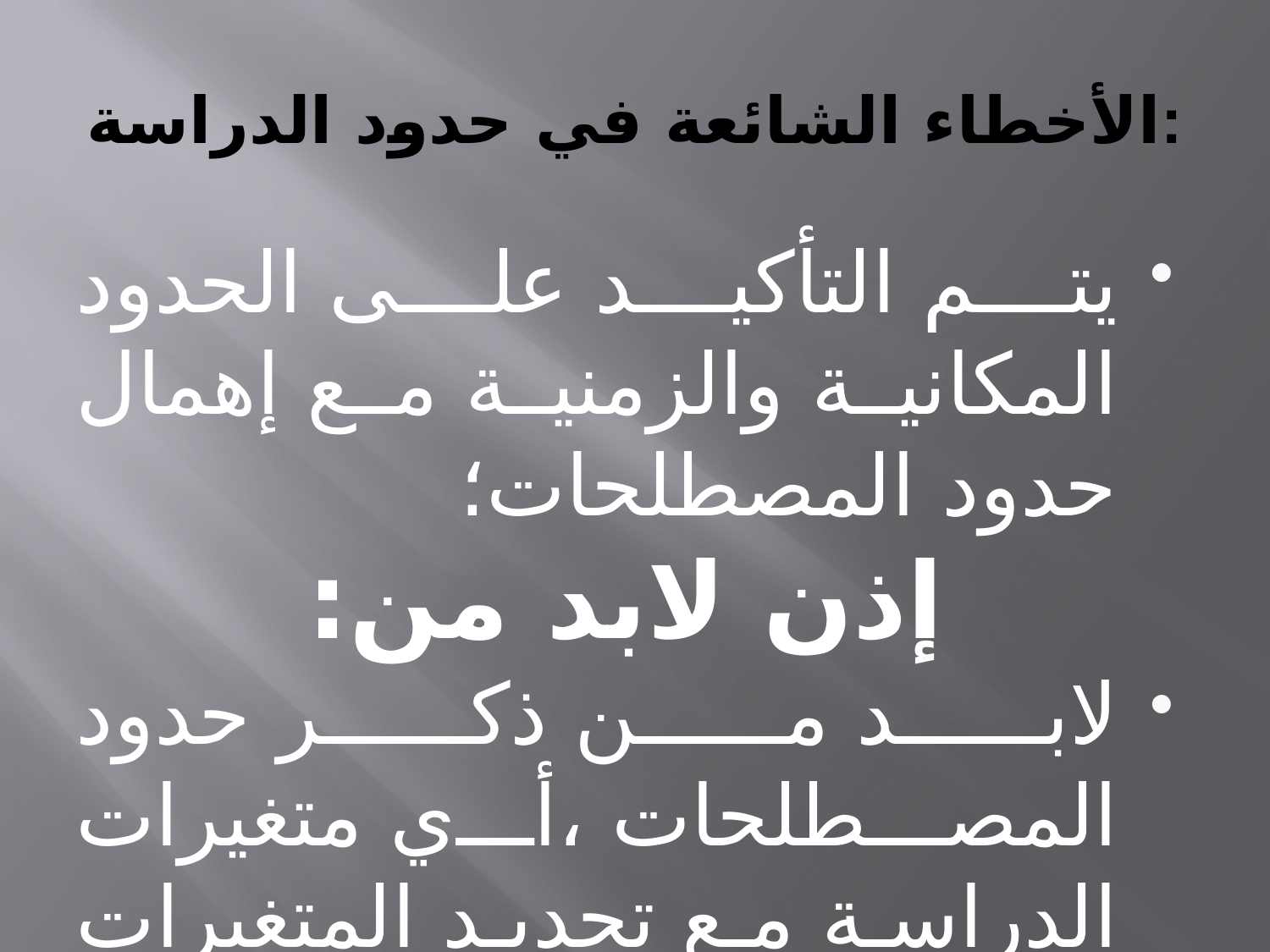

# الأخطاء الشائعة في حدود الدراسة:
يتم التأكيد على الحدود المكانية والزمنية مع إهمال حدود المصطلحات؛
إذن لابد من:
لابد من ذكر حدود المصطلحات ،أي متغيرات الدراسة مع تحديد المتغيرات التابعة والمتغيرات المستقلة .